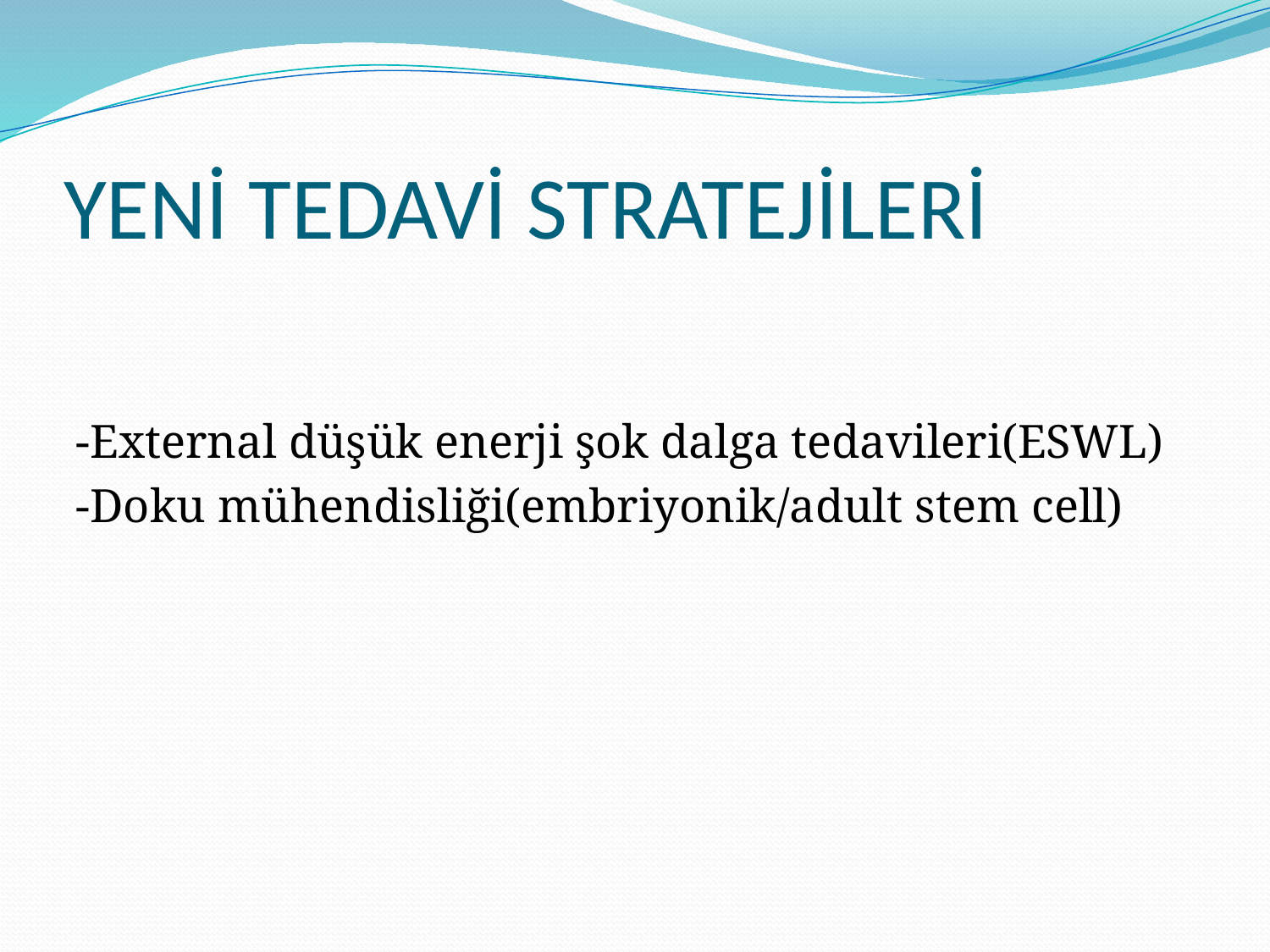

# YENİ TEDAVİ STRATEJİLERİ
-External düşük enerji şok dalga tedavileri(ESWL)
-Doku mühendisliği(embriyonik/adult stem cell)